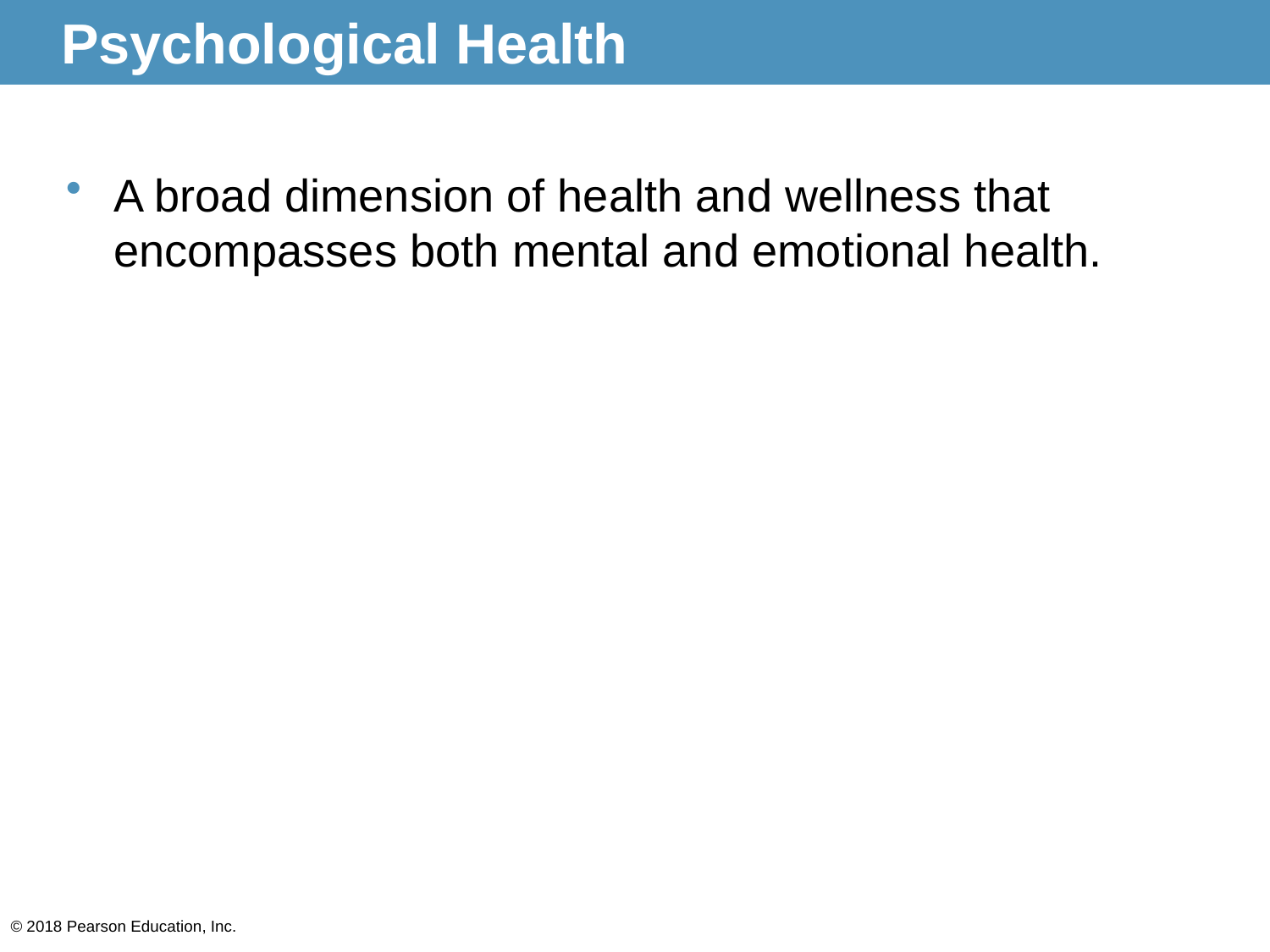

# Psychological Health
A broad dimension of health and wellness that encompasses both mental and emotional health.